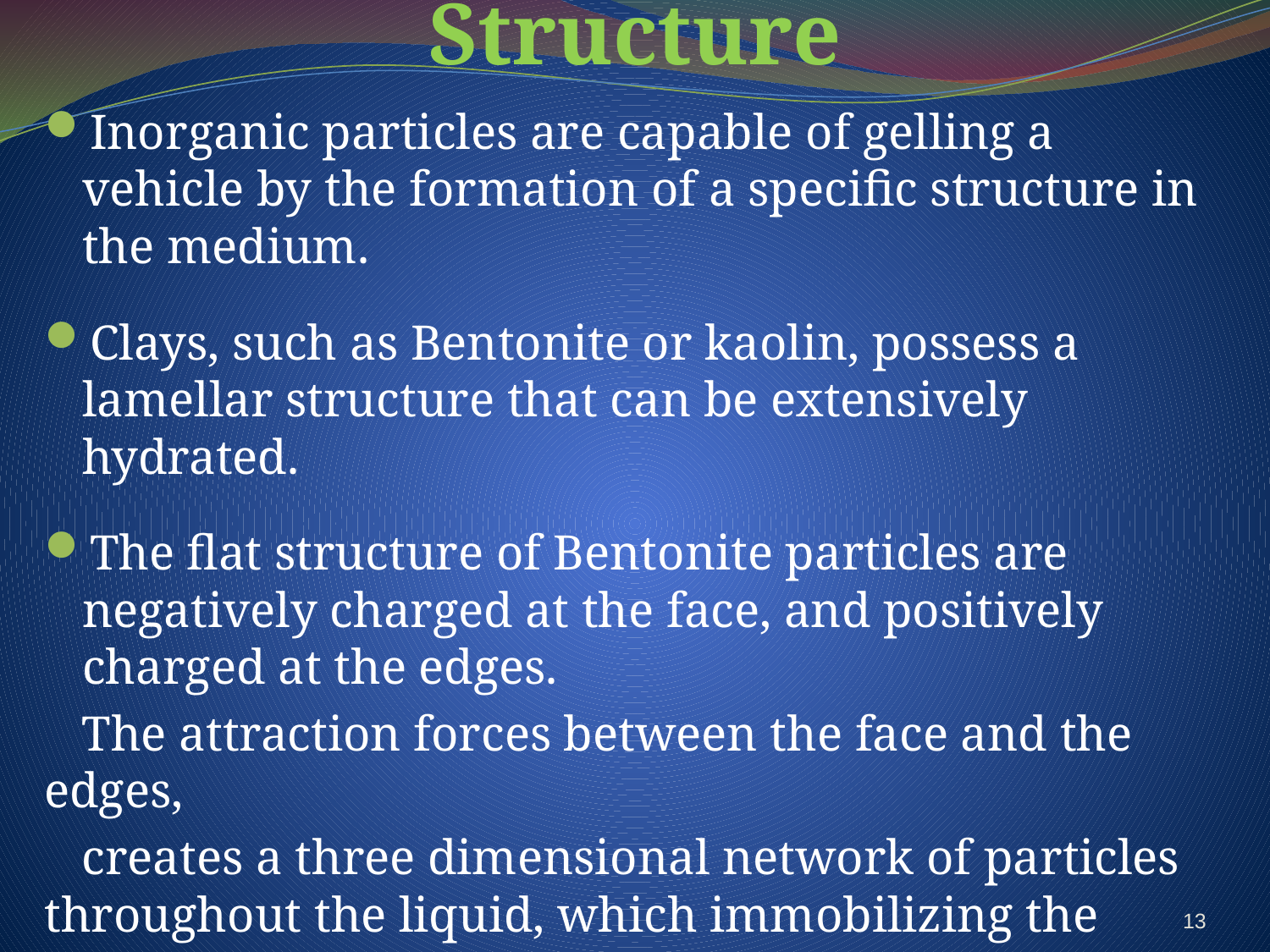

# Structure
Inorganic particles are capable of gelling a vehicle by the formation of a specific structure in the medium.

Clays, such as Bentonite or kaolin, possess a lamellar structure that can be extensively hydrated.

The flat structure of Bentonite particles are  negatively charged at the face, and positively charged at the edges.
   The attraction forces between the face and the edges,
   creates a three dimensional network of particles throughout the liquid, which immobilizing the solvent.

13